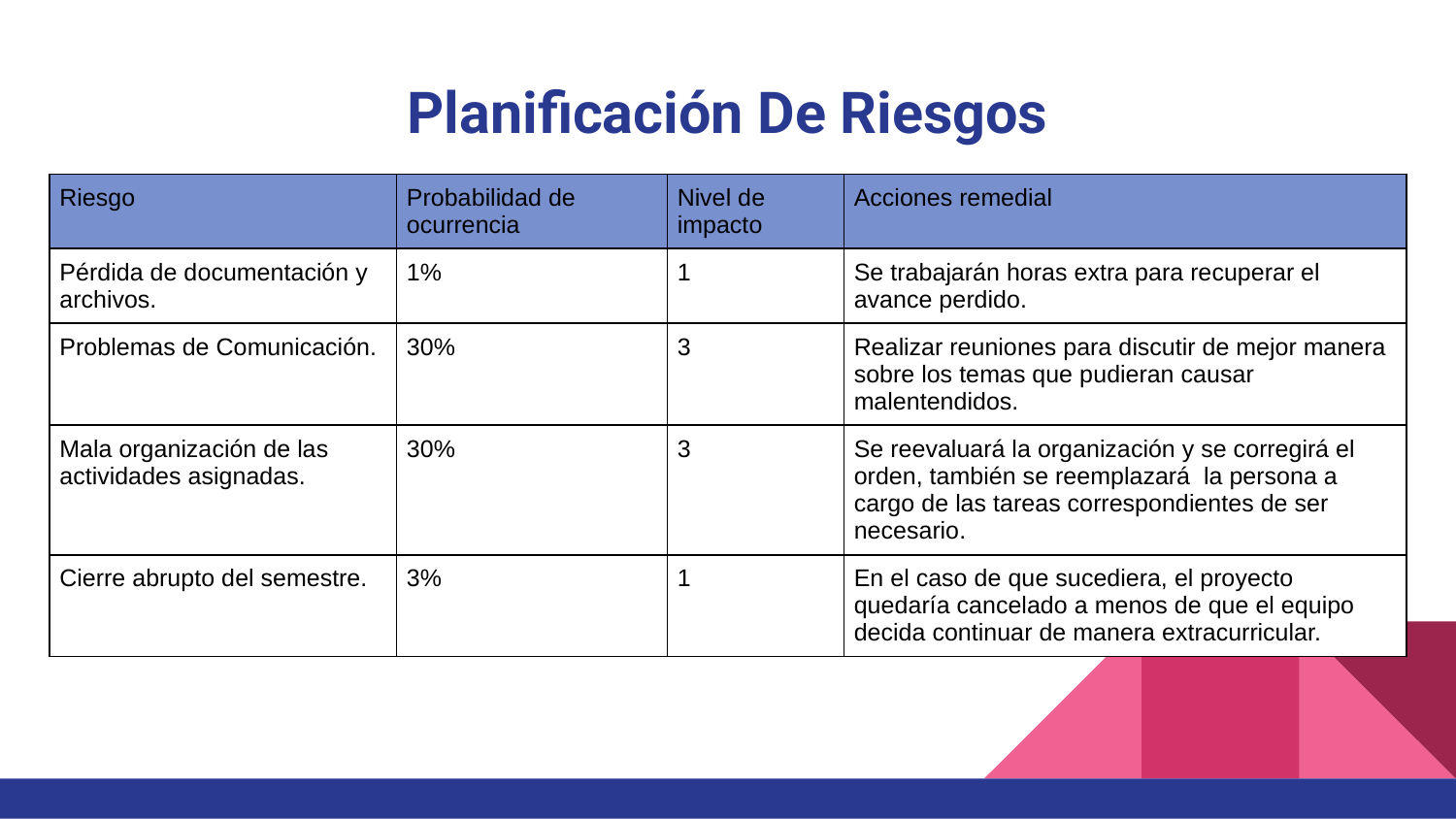

# Planificación De Riesgos
| Riesgo | Probabilidad de ocurrencia | Nivel de impacto | Acciones remedial |
| --- | --- | --- | --- |
| Pérdida de documentación y archivos. | 1% | 1 | Se trabajarán horas extra para recuperar el avance perdido. |
| Problemas de Comunicación. | 30% | 3 | Realizar reuniones para discutir de mejor manera sobre los temas que pudieran causar malentendidos. |
| Mala organización de las actividades asignadas. | 30% | 3 | Se reevaluará la organización y se corregirá el orden, también se reemplazará la persona a cargo de las tareas correspondientes de ser necesario. |
| Cierre abrupto del semestre. | 3% | 1 | En el caso de que sucediera, el proyecto quedaría cancelado a menos de que el equipo decida continuar de manera extracurricular. |